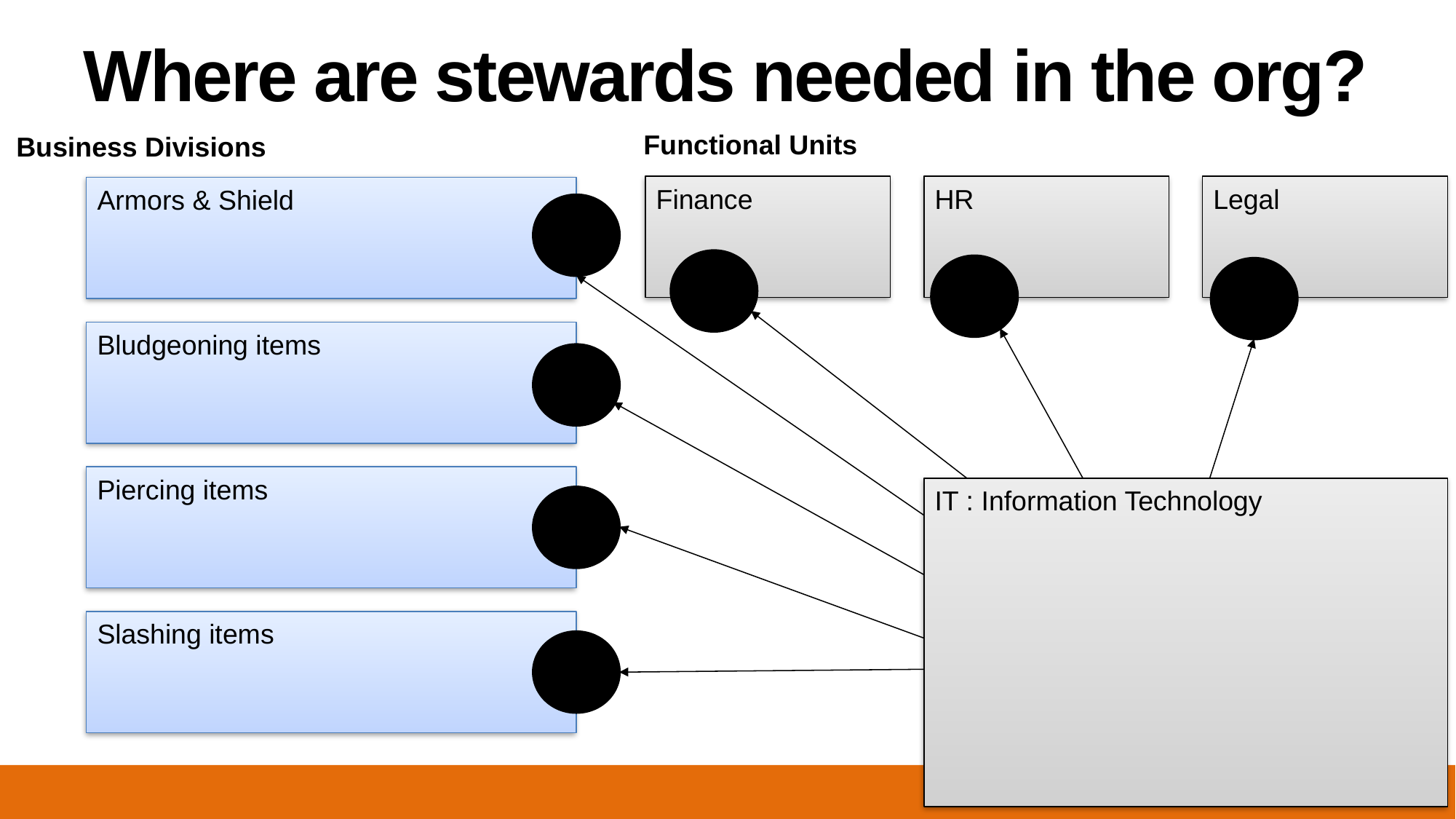

# Where are stewards needed in the org?
Functional Units
Business Divisions
Legal
HR
Finance
Armors & Shield

Bludgeoning items

Piercing items
IT : Information Technology

Slashing items